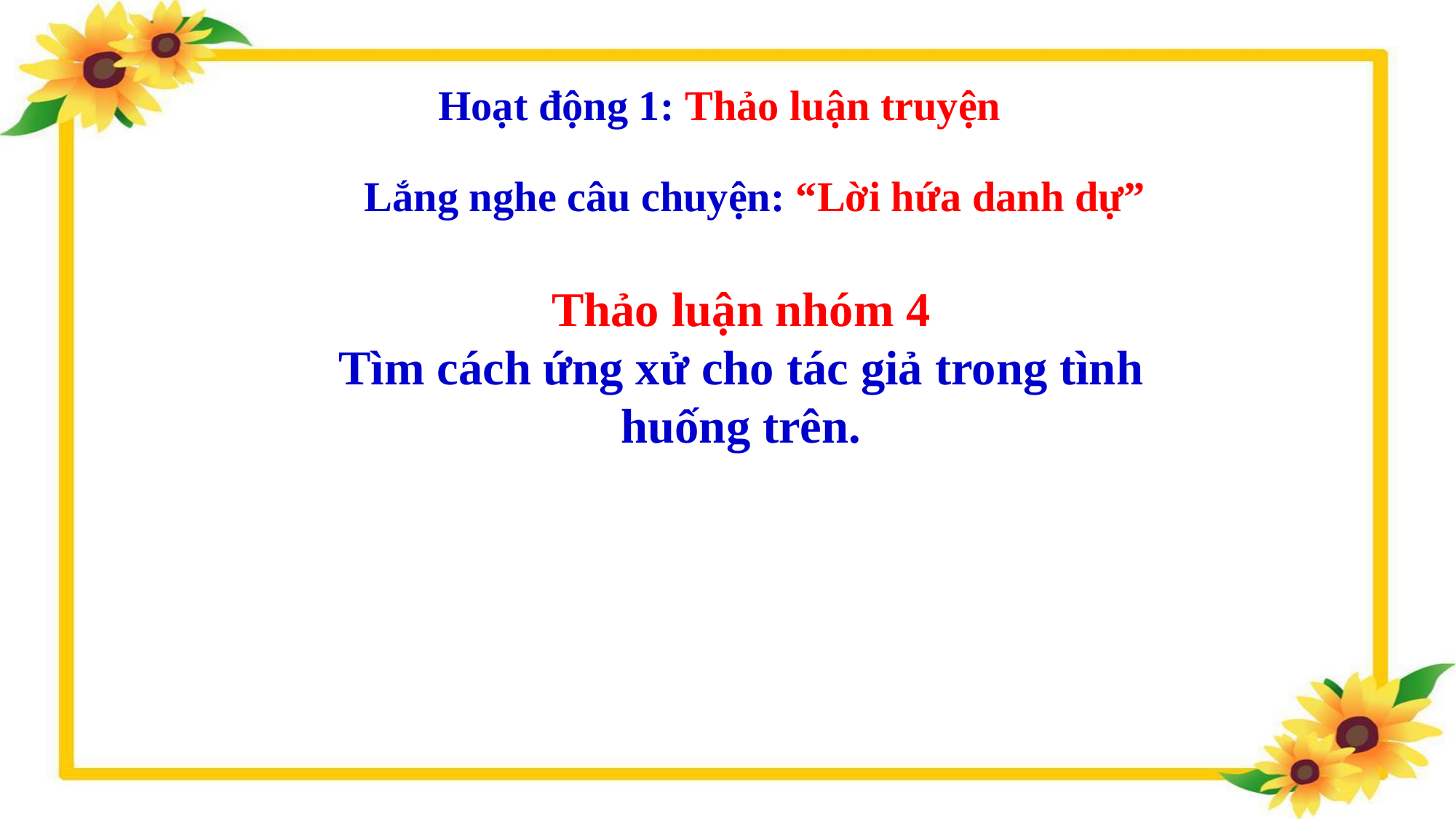

Hoạt động 1: Thảo luận truyện
Lắng nghe câu chuyện: “Lời hứa danh dự”
Thảo luận nhóm 4
Tìm cách ứng xử cho tác giả trong tình huống trên.